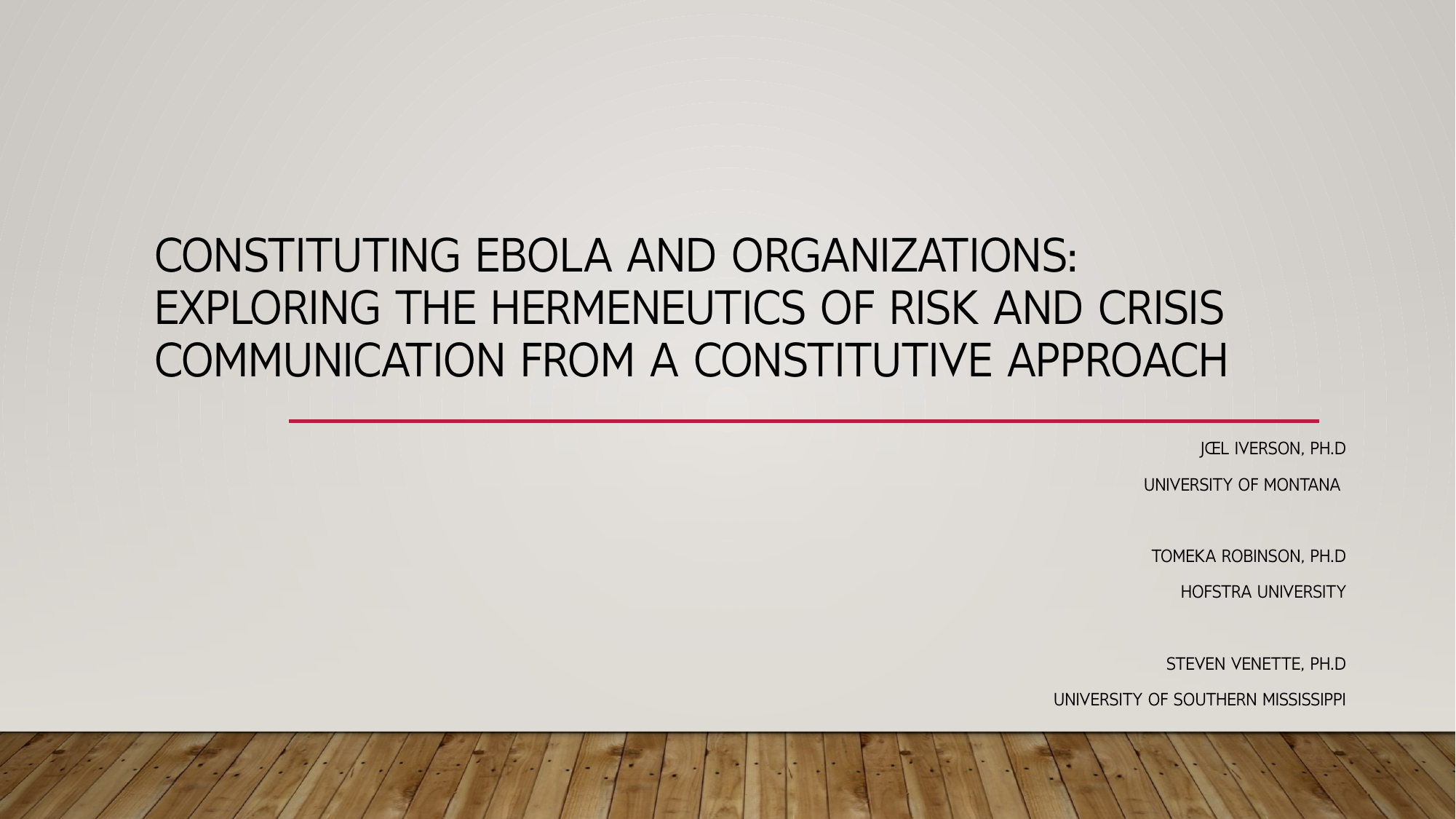

# Constituting Ebola and Organizations: Exploring the Hermeneutics of Risk and Crisis Communication from a Constitutive Approach
Joel Iverson, Ph.d
University of Montana

Tomeka Robinson, ph.d
Hofstra University

Steven Venette, Ph.d
University of Southern Mississippi